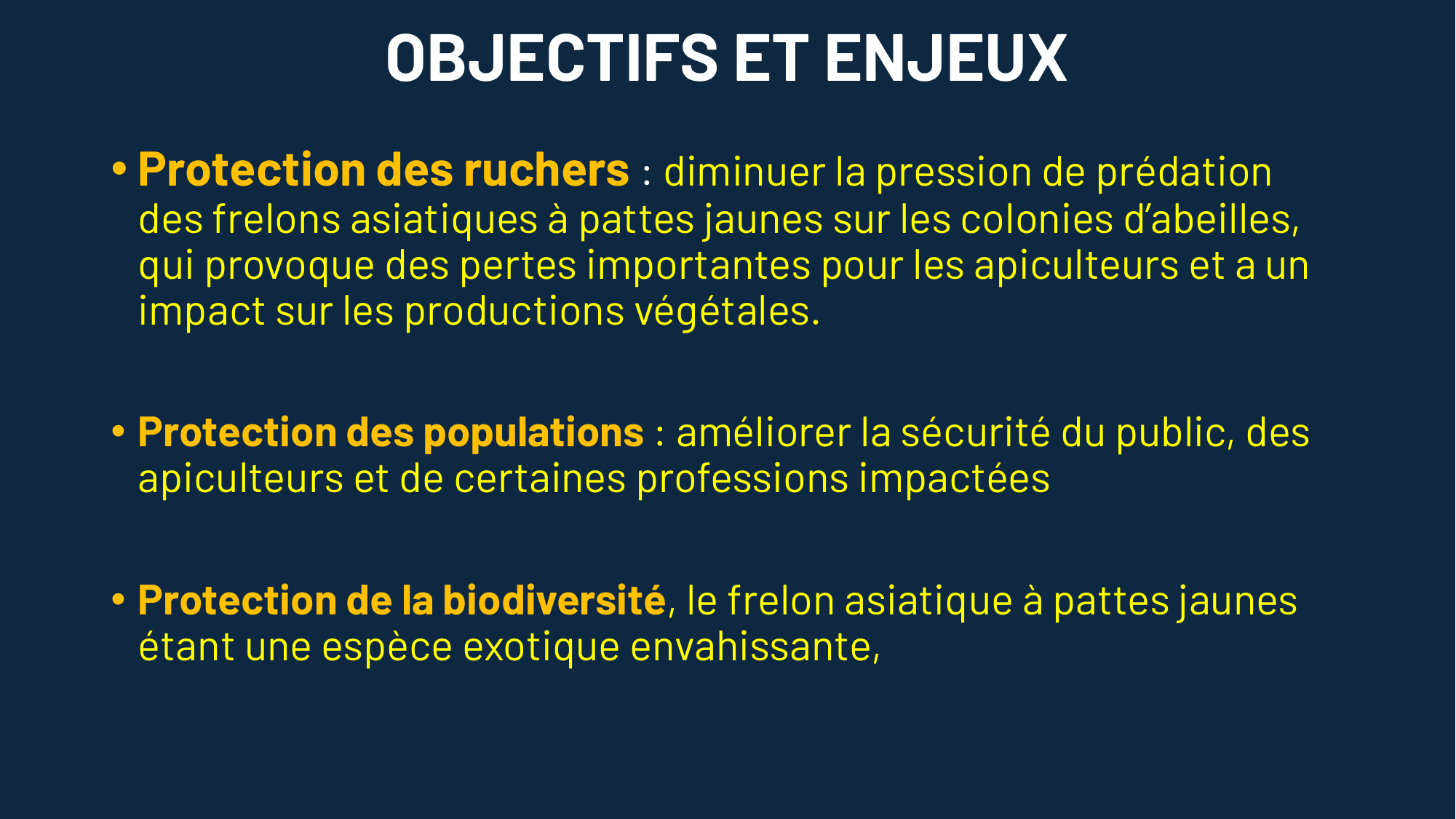

# OBJECTIFS ET ENJEUX
Protection des ruchers : diminuer la pression de prédation des frelons asiatiques à pattes jaunes sur les colonies d’abeilles, qui provoque des pertes importantes pour les apiculteurs et a un impact sur les productions végétales.

Protection des populations : améliorer la sécurité du public, des apiculteurs et de certaines professions impactées

Protection de la biodiversité, le frelon asiatique à pattes jaunes étant une espèce exotique envahissante,